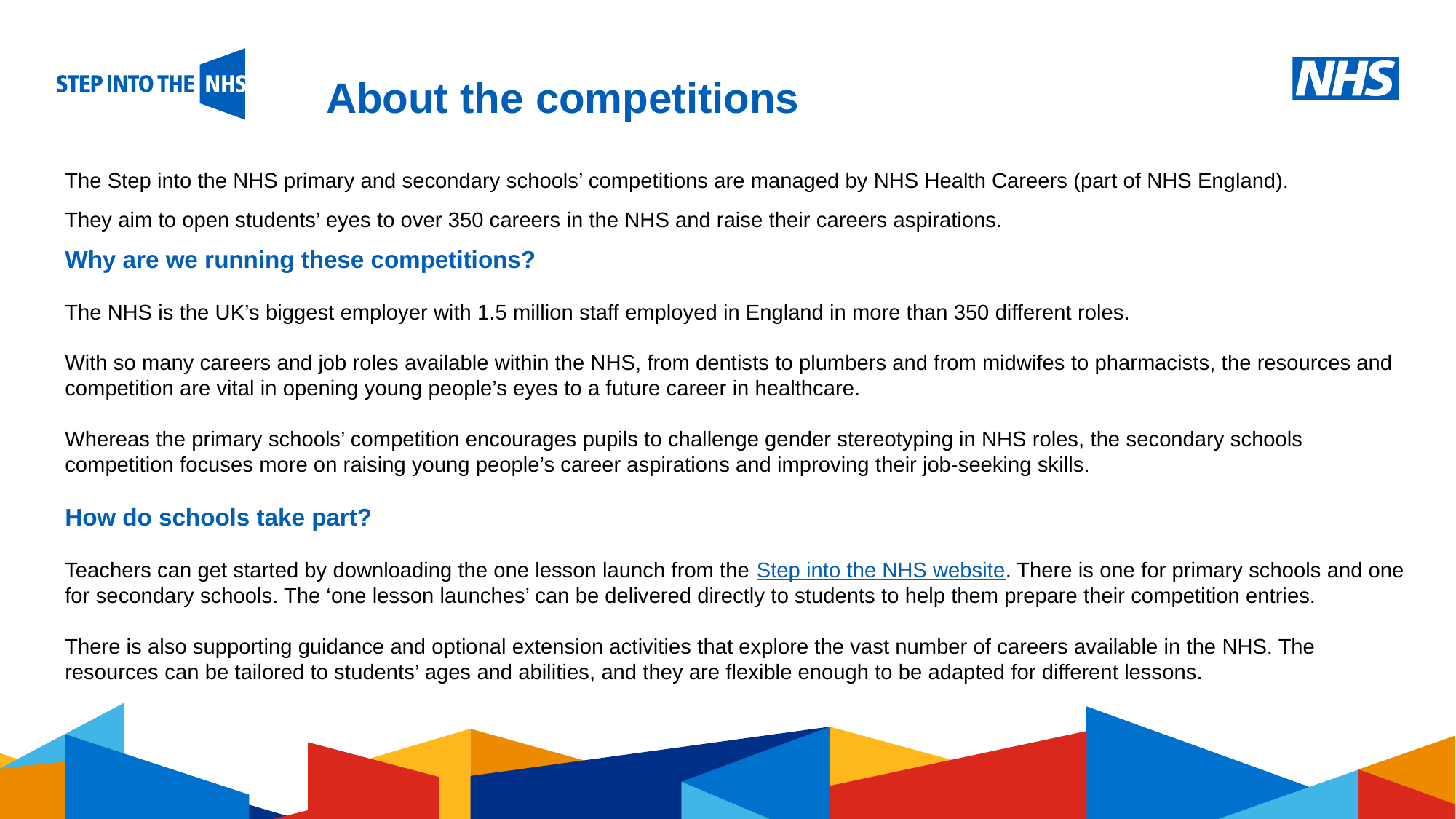

About the competitions
The Step into the NHS primary and secondary schools’ competitions are managed by NHS Health Careers (part of NHS England).
They aim to open students’ eyes to over 350 careers in the NHS and raise their careers aspirations.
Why are we running these competitions?

The NHS is the UK’s biggest employer with 1.5 million staff employed in England in more than 350 different roles.

With so many careers and job roles available within the NHS, from dentists to plumbers and from midwifes to pharmacists, the resources and competition are vital in opening young people’s eyes to a future career in healthcare.

Whereas the primary schools’ competition encourages pupils to challenge gender stereotyping in NHS roles, the secondary schools competition focuses more on raising young people’s career aspirations and improving their job-seeking skills.

How do schools take part?

Teachers can get started by downloading the one lesson launch from the Step into the NHS website. There is one for primary schools and one for secondary schools. The ‘one lesson launches’ can be delivered directly to students to help them prepare their competition entries.

There is also supporting guidance and optional extension activities that explore the vast number of careers available in the NHS. The resources can be tailored to students’ ages and abilities, and they are flexible enough to be adapted for different lessons.